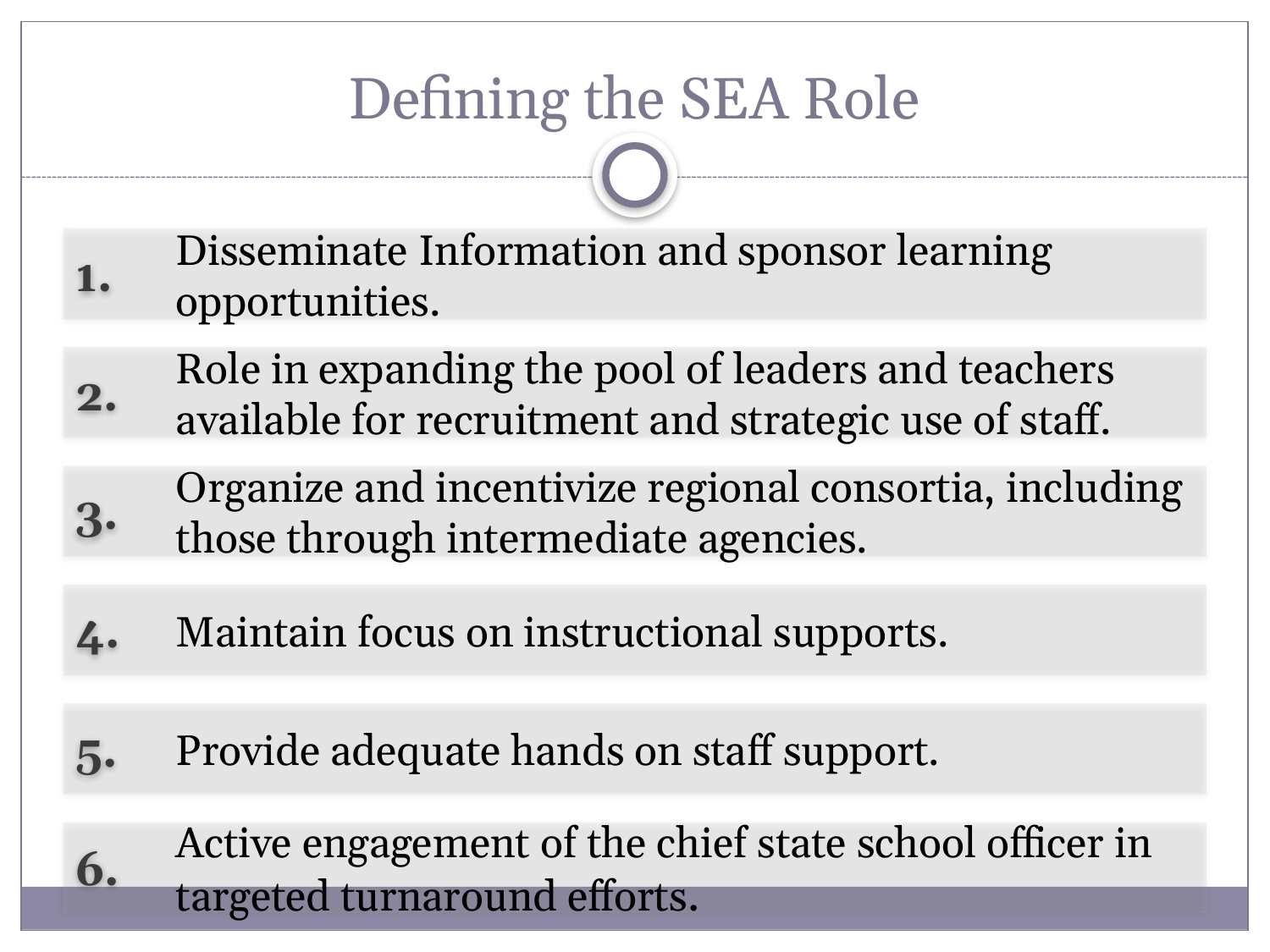

# Defining the SEA Role
Disseminate Information and sponsor learning opportunities.
Role in expanding the pool of leaders and teachers available for recruitment and strategic use of staff.
Organize and incentivize regional consortia, including those through intermediate agencies.
Maintain focus on instructional supports.
Provide adequate hands on staff support.
Active engagement of the chief state school officer in targeted turnaround efforts.